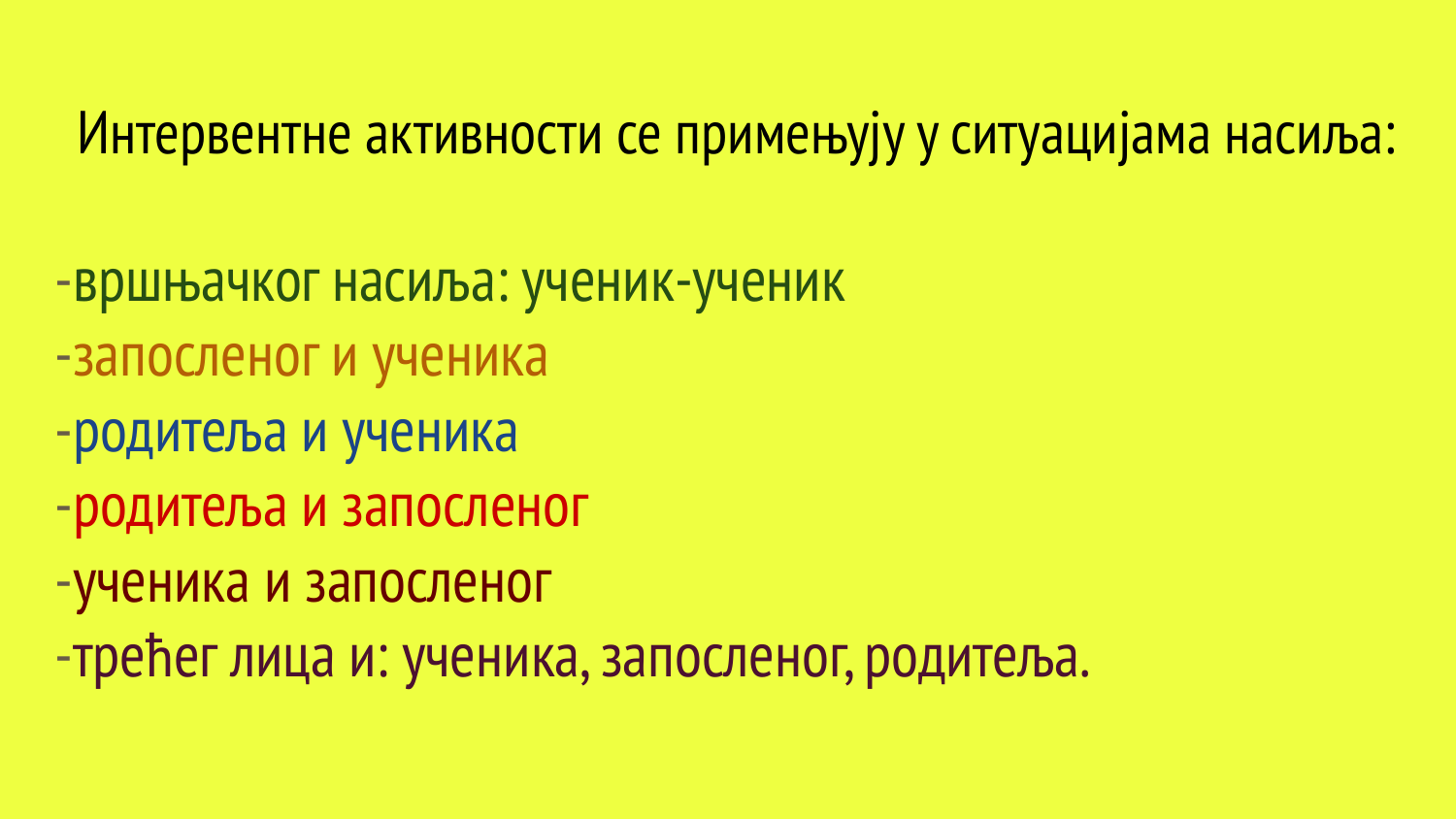

# Интервентне активности се примењују у ситуацијама насиља:

-вршњачког насиља: ученик-ученик
-запосленог и ученика
-родитеља и ученика
-родитеља и запосленог
-ученика и запосленог
-трећег лица и: ученика, запосленог, родитеља.